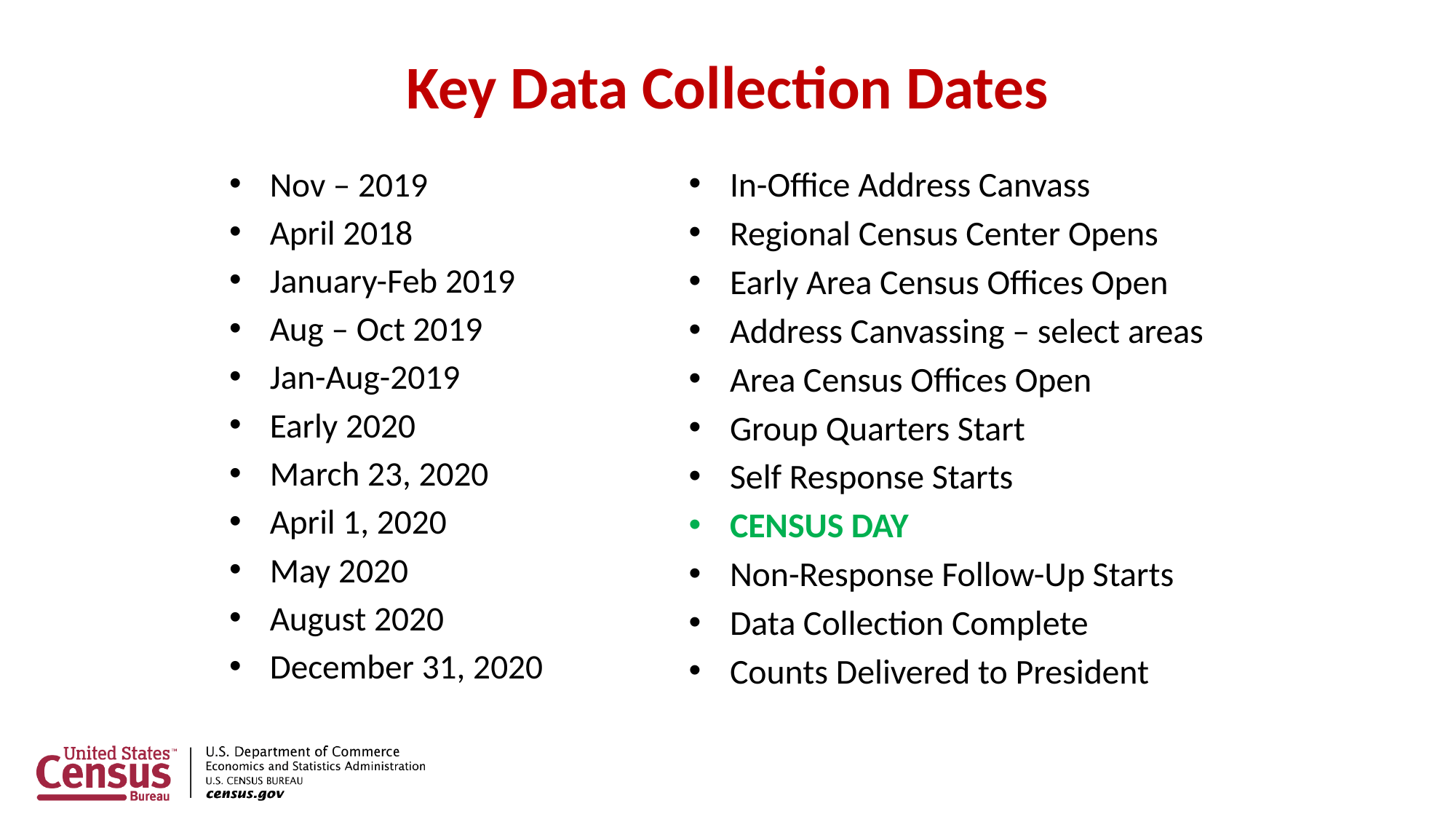

# Key Data Collection Dates
Nov – 2019
April 2018
January-Feb 2019
Aug – Oct 2019
Jan-Aug-2019
Early 2020
March 23, 2020
April 1, 2020
May 2020
August 2020
December 31, 2020
In-Office Address Canvass
Regional Census Center Opens
Early Area Census Offices Open
Address Canvassing – select areas
Area Census Offices Open
Group Quarters Start
Self Response Starts
CENSUS DAY
Non-Response Follow-Up Starts
Data Collection Complete
Counts Delivered to President